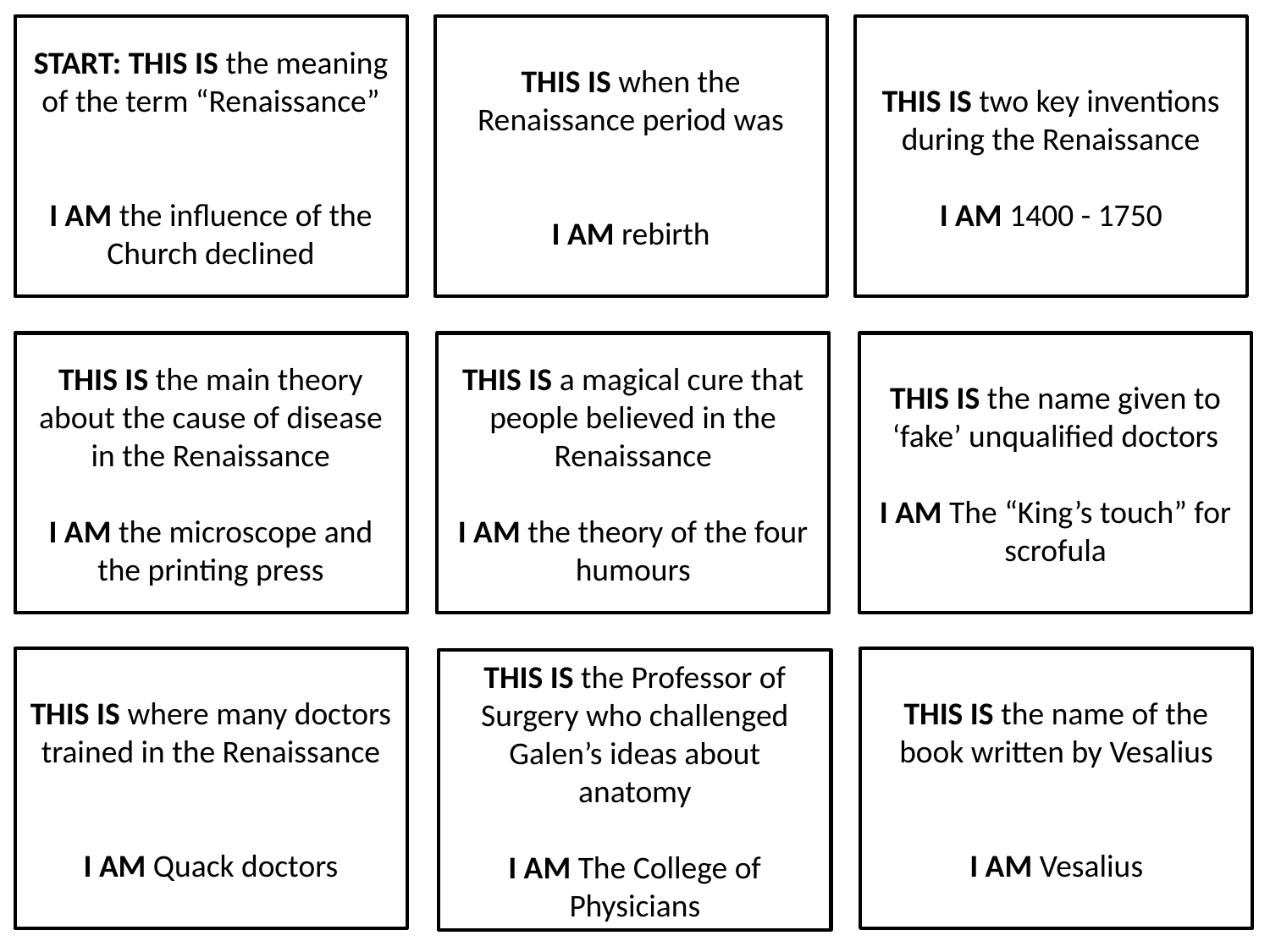

START: THIS IS the meaning of the term “Renaissance”

I AM the influence of the Church declined
THIS IS when the Renaissance period was

I AM rebirth
THIS IS two key inventions during the Renaissance

I AM 1400 - 1750
THIS IS the main theory about the cause of disease in the Renaissance

I AM the microscope and the printing press
THIS IS a magical cure that people believed in the Renaissance

I AM the theory of the four humours
THIS IS the name given to ‘fake’ unqualified doctors

I AM The “King’s touch” for scrofula
THIS IS where many doctors trained in the Renaissance

I AM Quack doctors
THIS IS the name of the book written by Vesalius

I AM Vesalius
THIS IS the Professor of Surgery who challenged Galen’s ideas about anatomy

I AM The College of Physicians